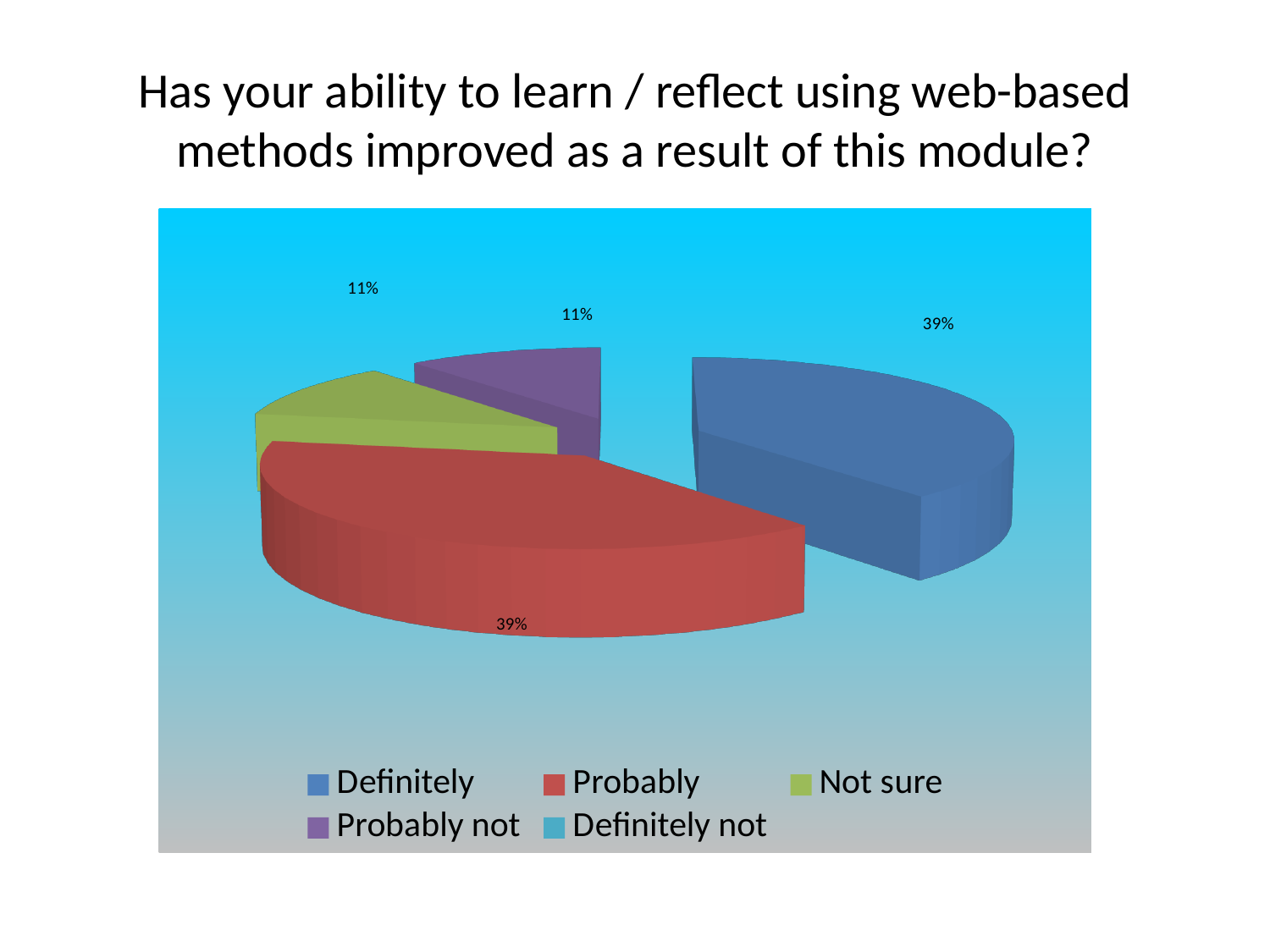

# Has your ability to learn / reflect using web-based methods improved as a result of this module?

[unsupported chart]